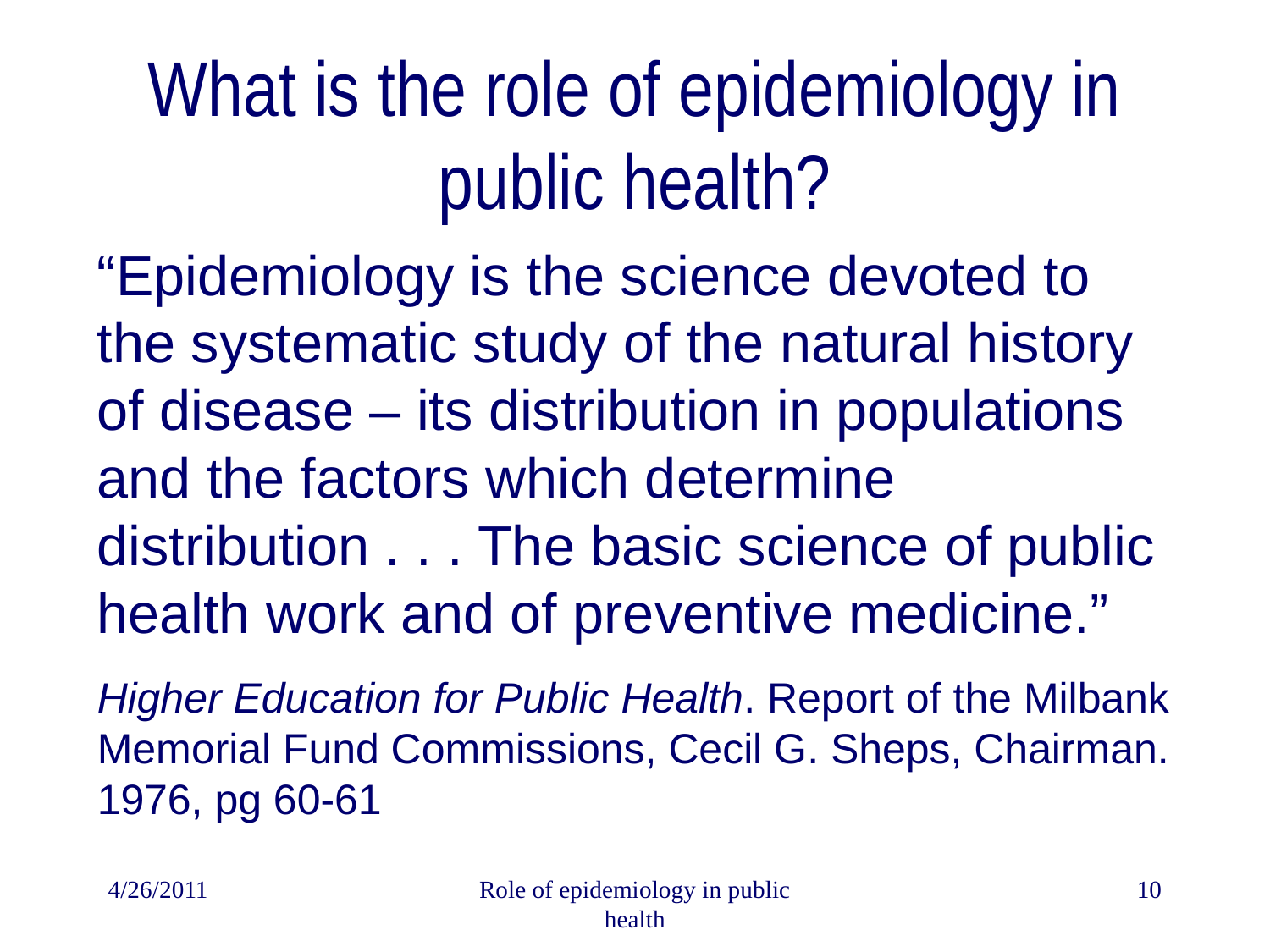

# What is the role of epidemiology in public health?
“Epidemiology is the science devoted to the systematic study of the natural history of disease – its distribution in populations and the factors which determine distribution . . . The basic science of public health work and of preventive medicine.”
Higher Education for Public Health. Report of the Milbank Memorial Fund Commissions, Cecil G. Sheps, Chairman. 1976, pg 60-61
4/26/2011
Role of epidemiology in public health
10